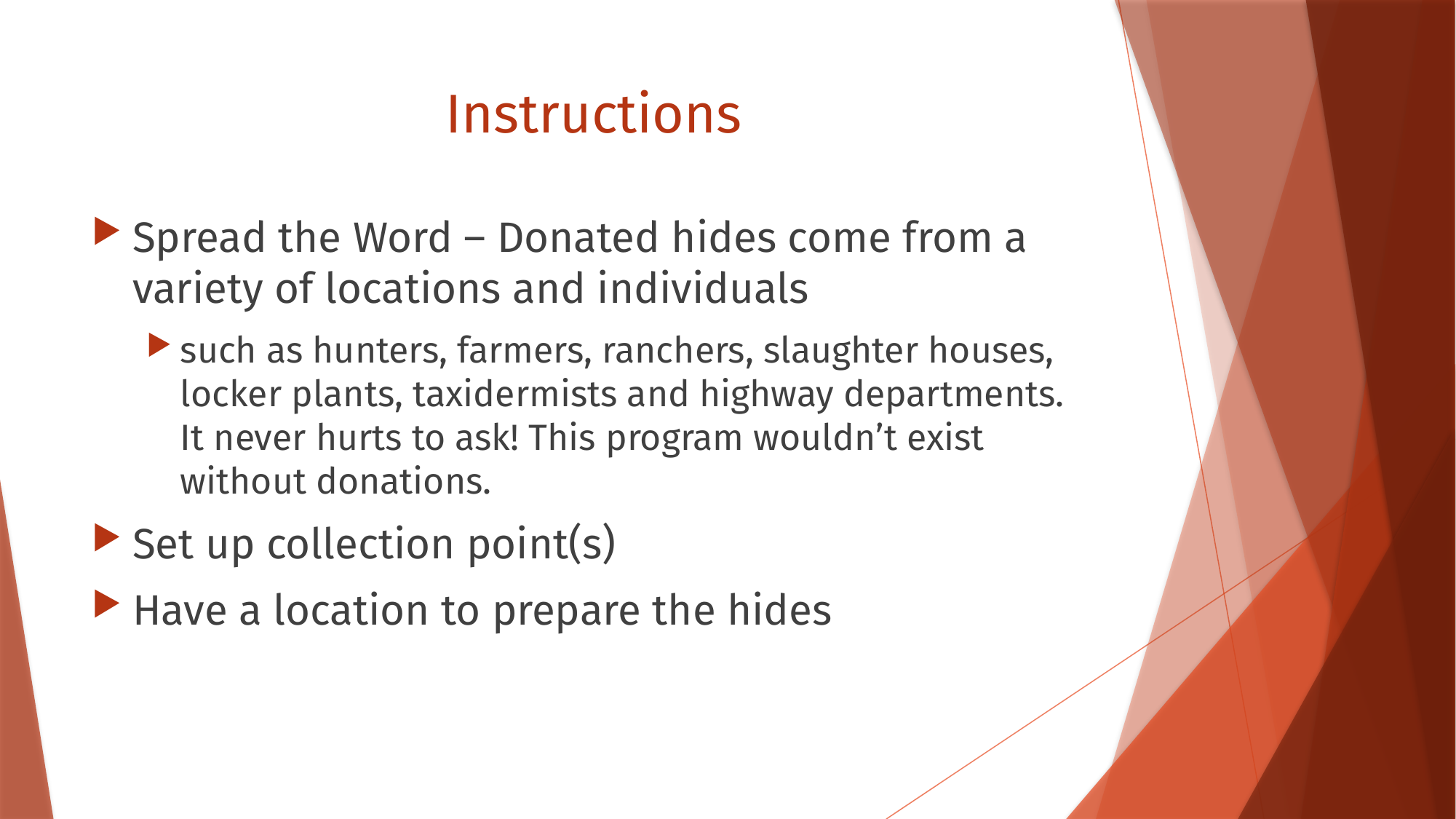

# Instructions
Spread the Word – Donated hides come from a variety of locations and individuals
such as hunters, farmers, ranchers, slaughter houses, locker plants, taxidermists and highway departments. It never hurts to ask! This program wouldn’t exist without donations.
Set up collection point(s)
Have a location to prepare the hides